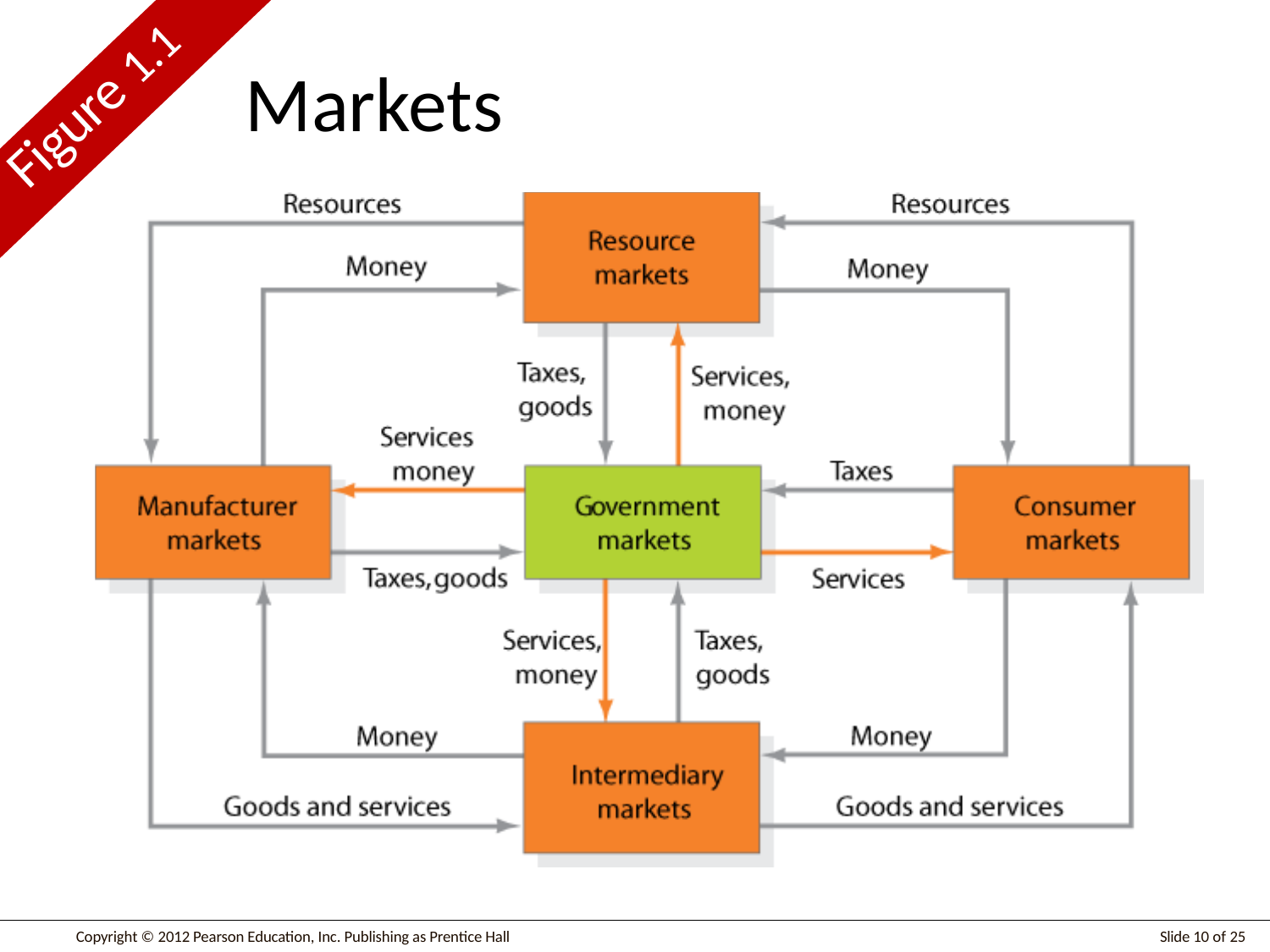

# Markets
Figure 1.1

Slide 10 of 25
Copyright © 2012 Pearson Education, Inc. Publishing as Prentice Hall